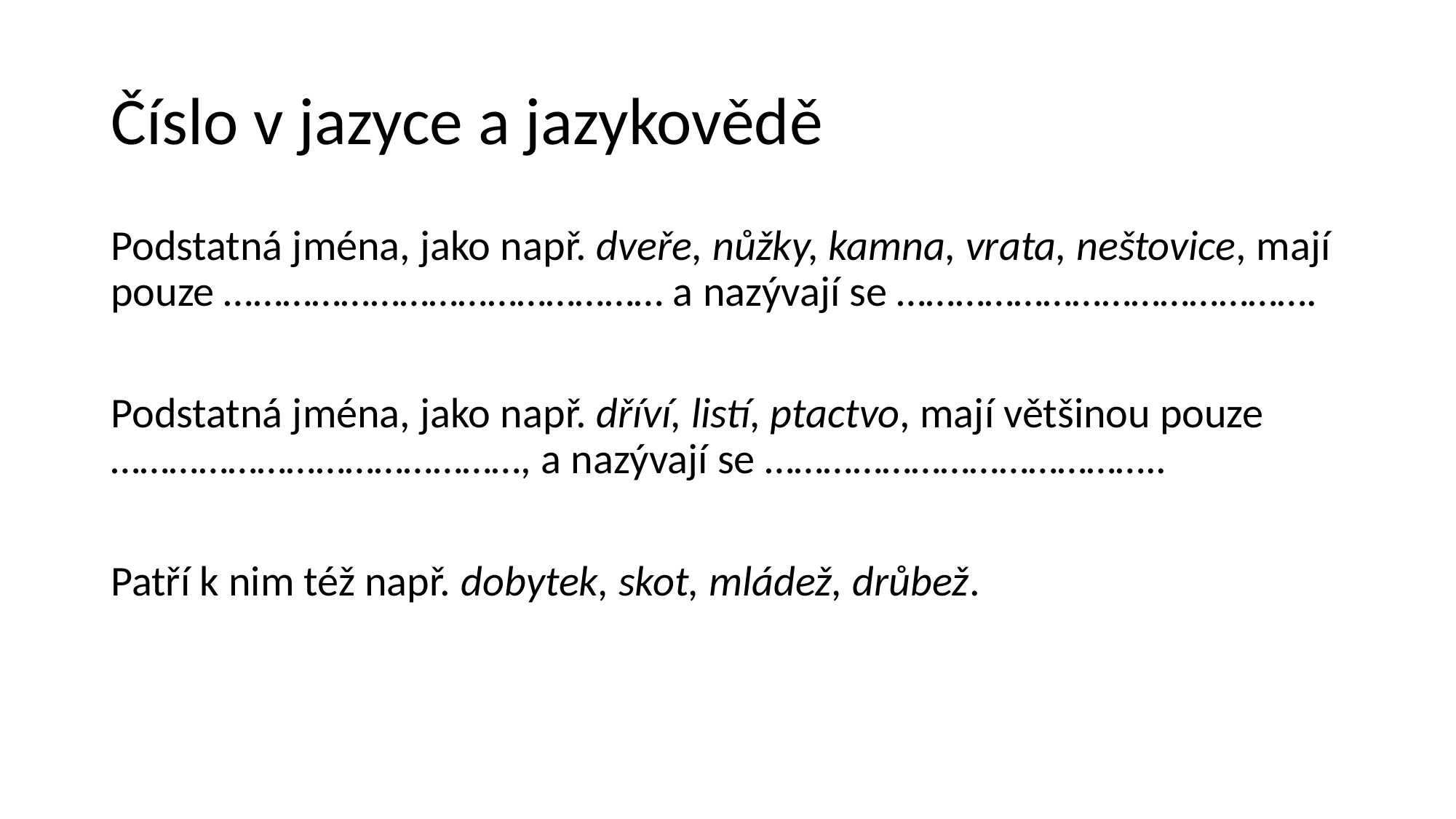

# Číslo v jazyce a jazykovědě
Podstatná jména, jako např. dveře, nůžky, kamna, vrata, neštovice, mají pouze ……………………………………… a nazývají se …………………………………….

Podstatná jména, jako např. dříví, listí, ptactvo, mají většinou pouze ……………………………………, a nazývají se …………………………………..

Patří k nim též např. dobytek, skot, mládež, drůbež.